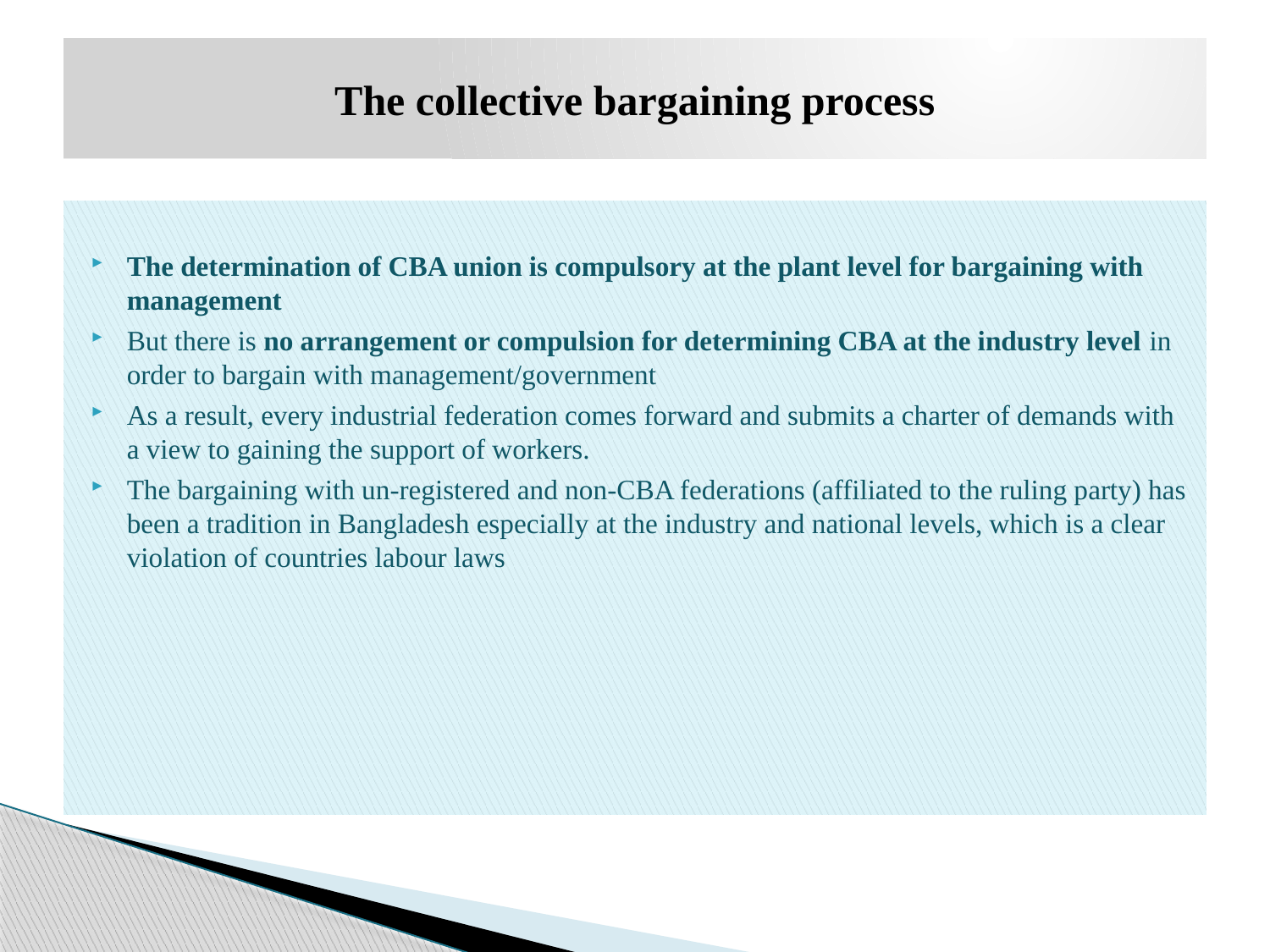

# The collective bargaining process

The determination of CBA union is compulsory at the plant level for bargaining with management
But there is no arrangement or compulsion for determining CBA at the industry level in order to bargain with management/government
As a result, every industrial federation comes forward and submits a charter of demands with a view to gaining the support of workers.
The bargaining with un-registered and non-CBA federations (affiliated to the ruling party) has been a tradition in Bangladesh especially at the industry and national levels, which is a clear violation of countries labour laws